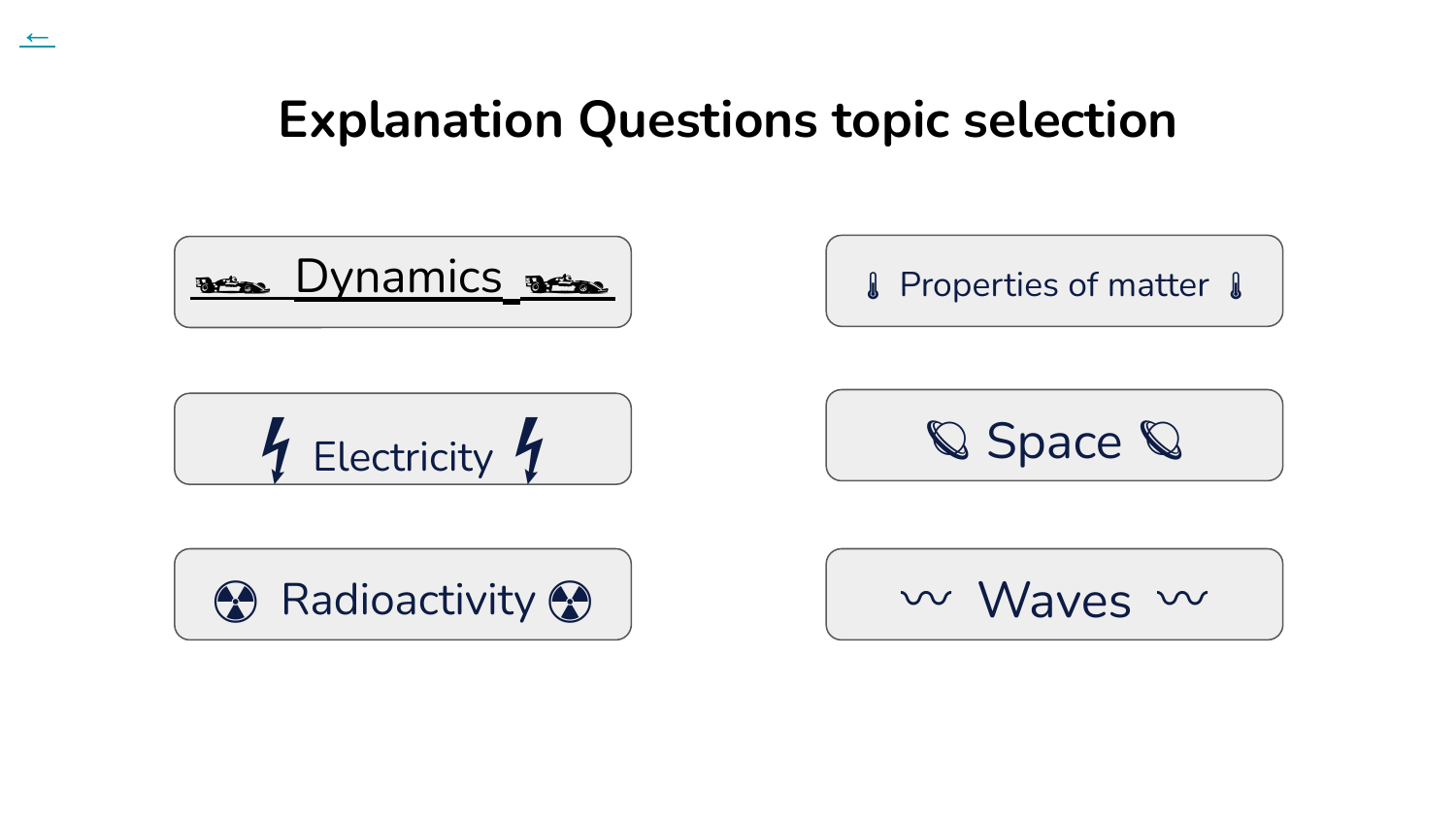

←
# Explanation Questions topic selection
🏎️ Dynamics 🏎️

🌡️ Properties of matter 🌡️
🪐 Space 🪐
⚡ Electricity ⚡
〰️ Waves 〰️
☢️  Radioactivity ☢️